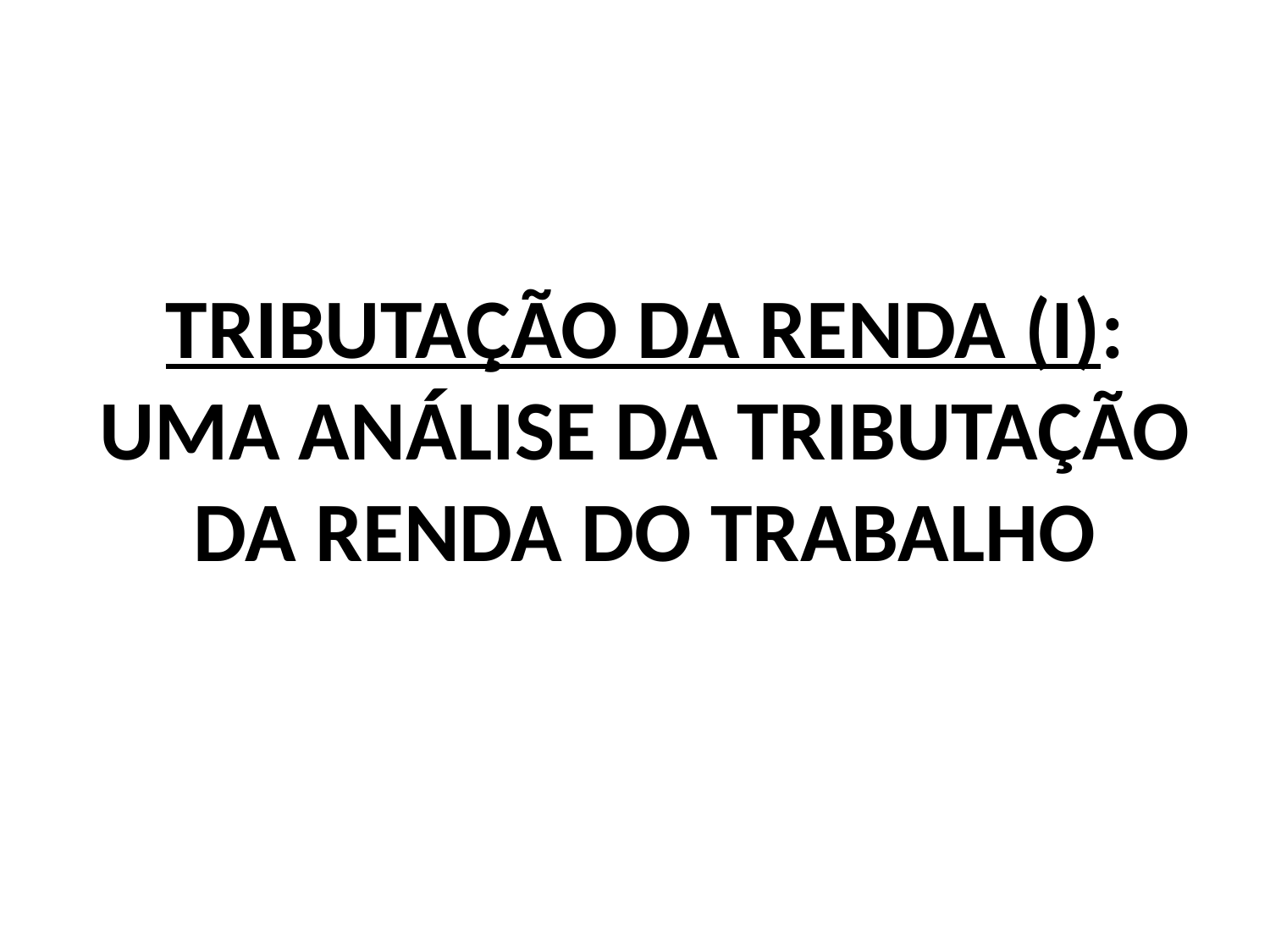

# TRIBUTAÇÃO DA RENDA (I): UMA ANÁLISE DA TRIBUTAÇÃO DA RENDA DO TRABALHO